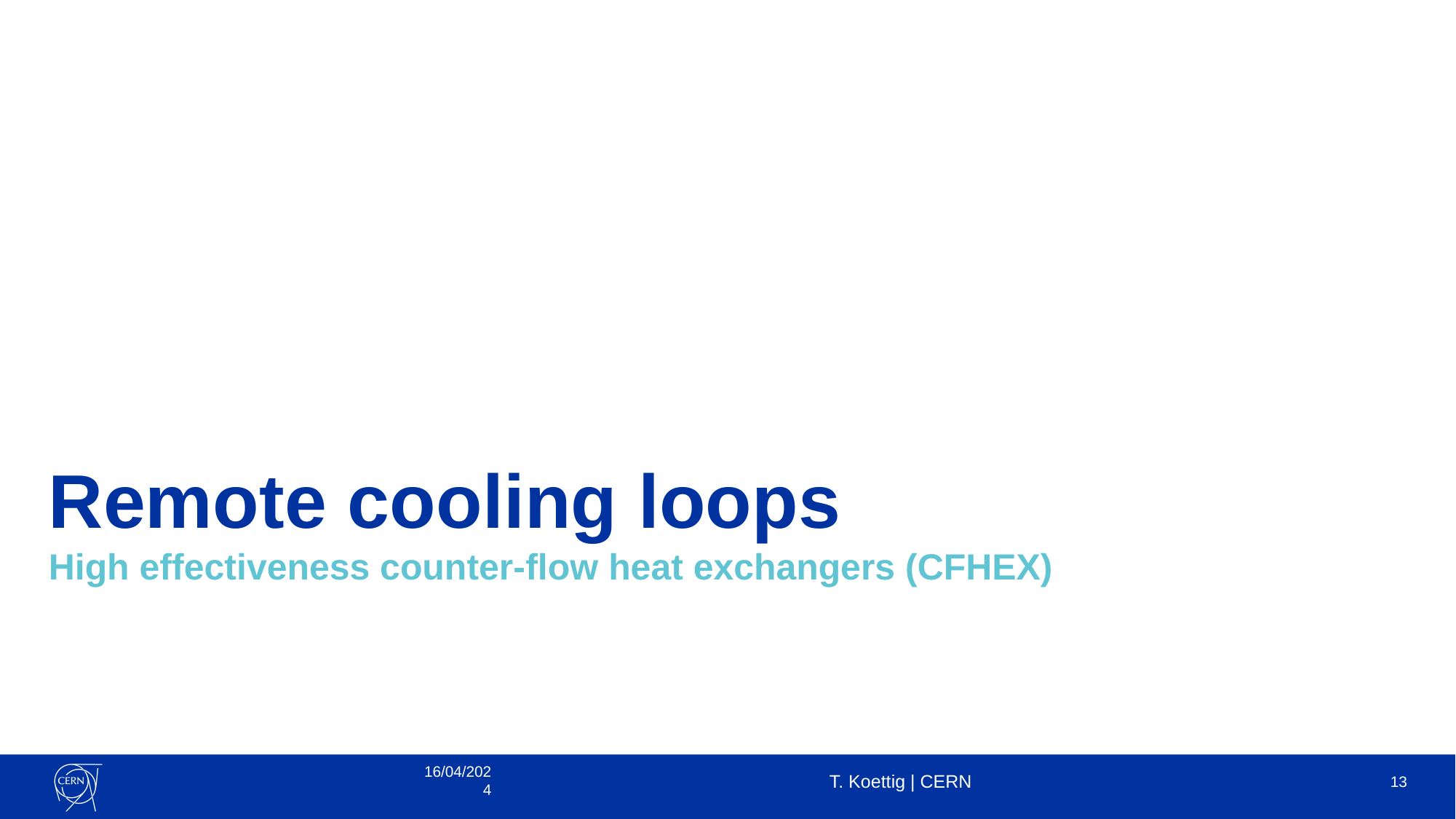

# Remote cooling loops
High effectiveness counter-flow heat exchangers (CFHEX)
16/04/2024
T. Koettig | CERN
13